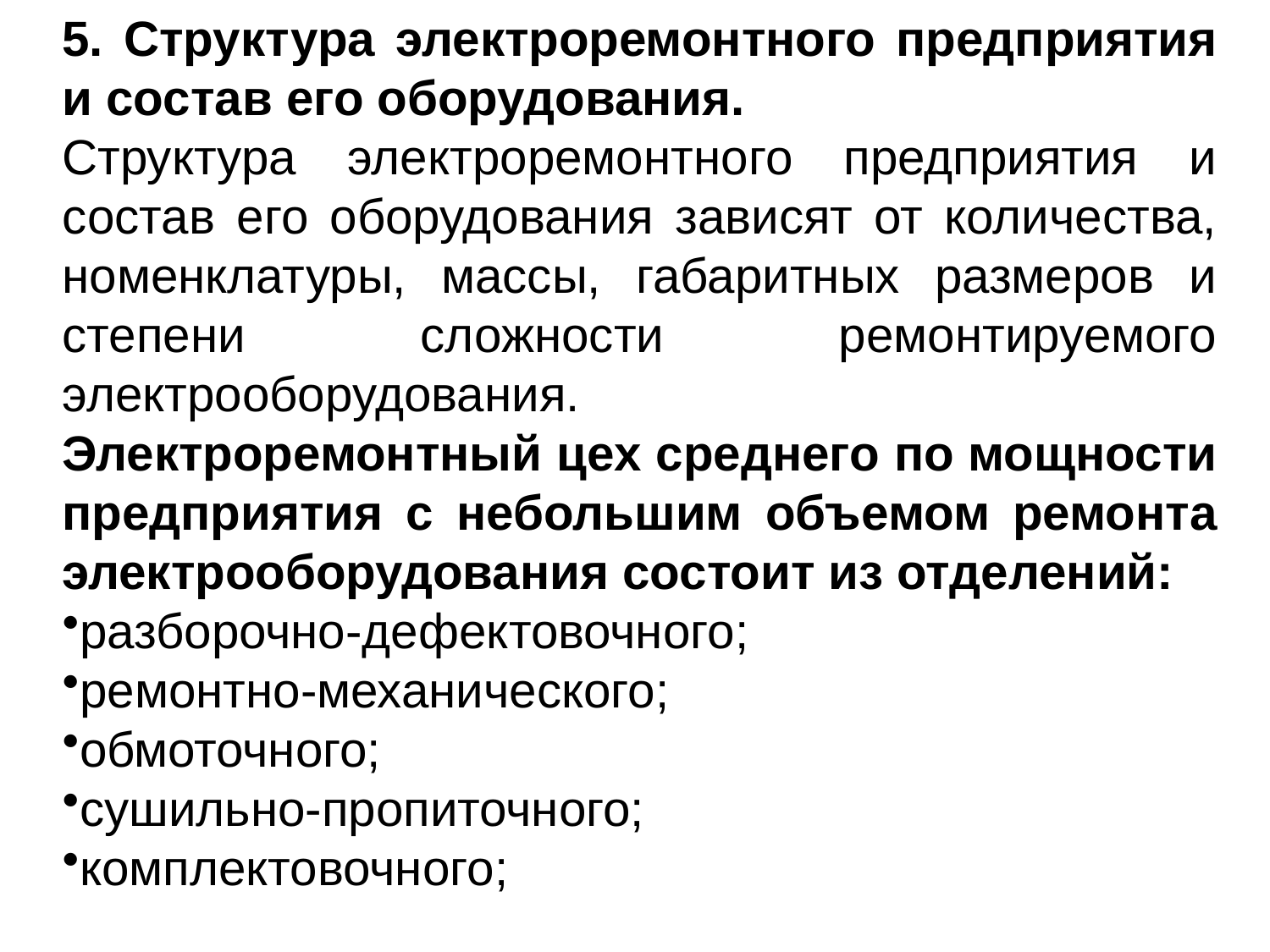

5. Структура электроремонтного предприятия и состав его оборудования.
Структура электроремонтного предприятия и состав его оборудования зависят от количества, номенклатуры, массы, габаритных размеров и степени сложности ремонтируемого электрооборудования.
Электроремонтный цех среднего по мощности предприятия с небольшим объемом ремонта электрооборудования состоит из отделений:
разборочно-дефектовочного;
ремонтно-механического;
обмоточного;
сушильно-пропиточного;
комплектовочного;